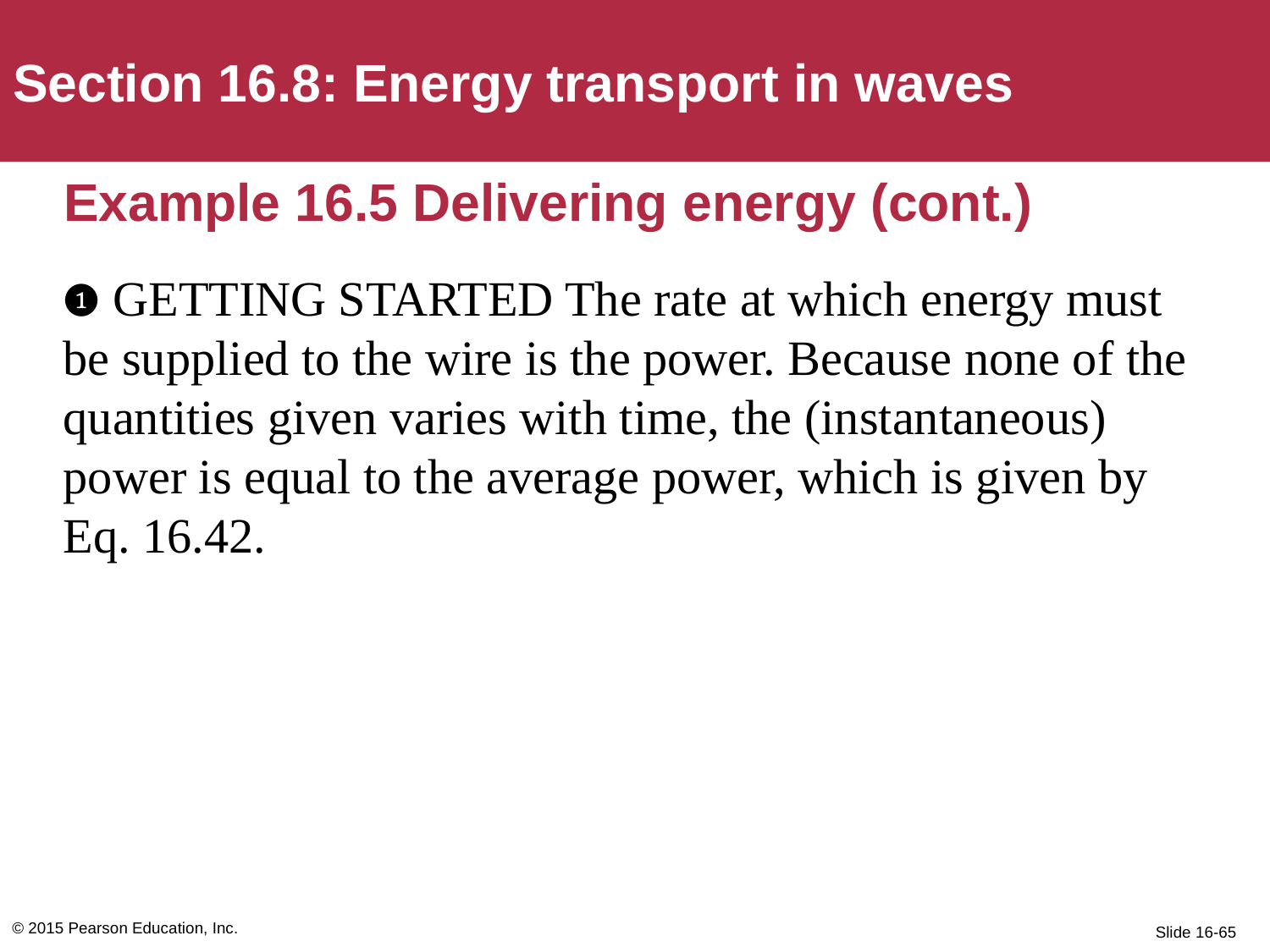

Section 16.8: Energy transport in waves
# Example 16.5 Delivering energy (cont.)
❶ Getting started The rate at which energy must be supplied to the wire is the power. Because none of the quantities given varies with time, the (instantaneous) power is equal to the average power, which is given by Eq. 16.42.
© 2015 Pearson Education, Inc.